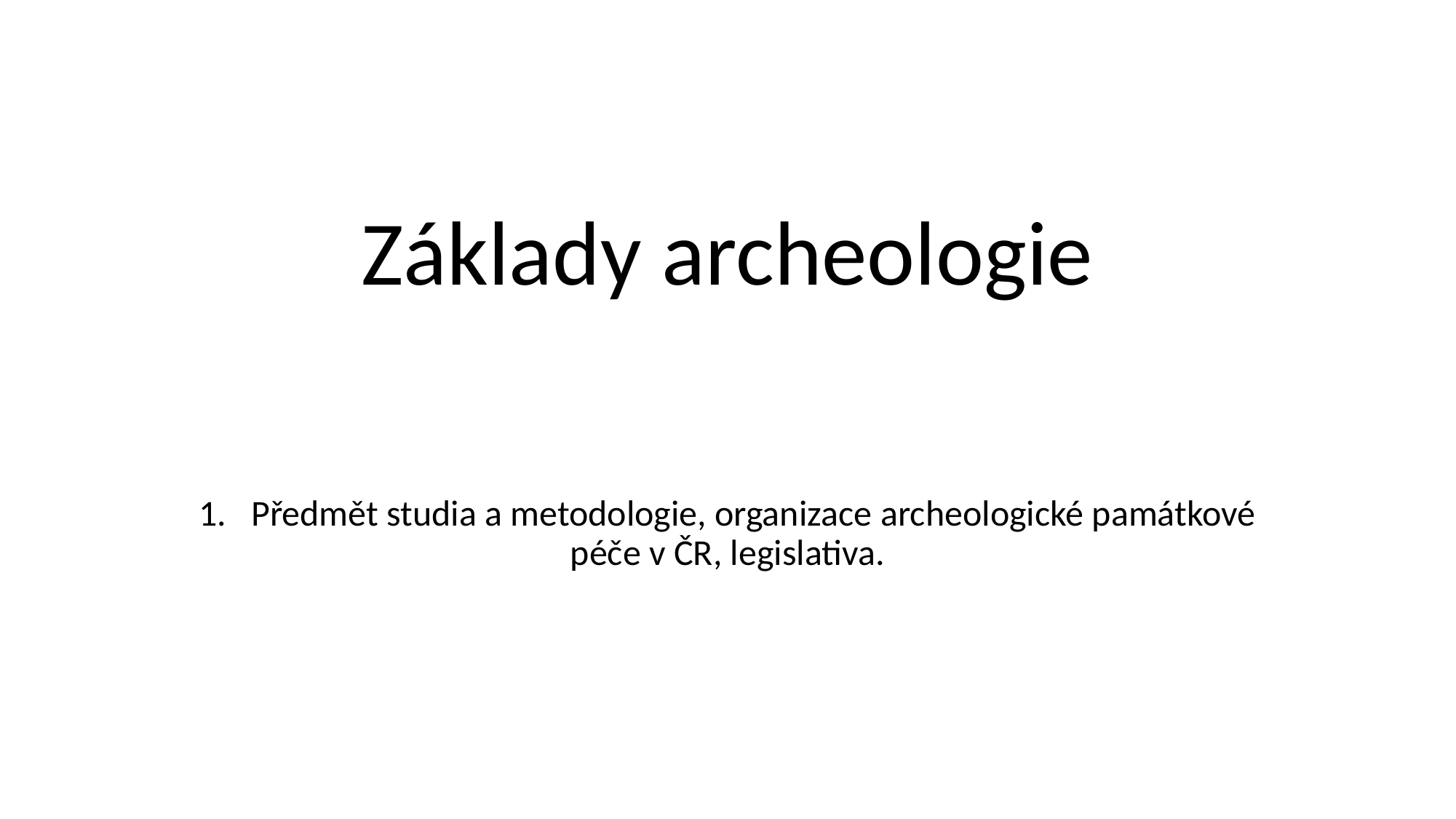

# Základy archeologie

1.   Předmět studia a metodologie, organizace archeologické památkové péče v ČR, legislativa.